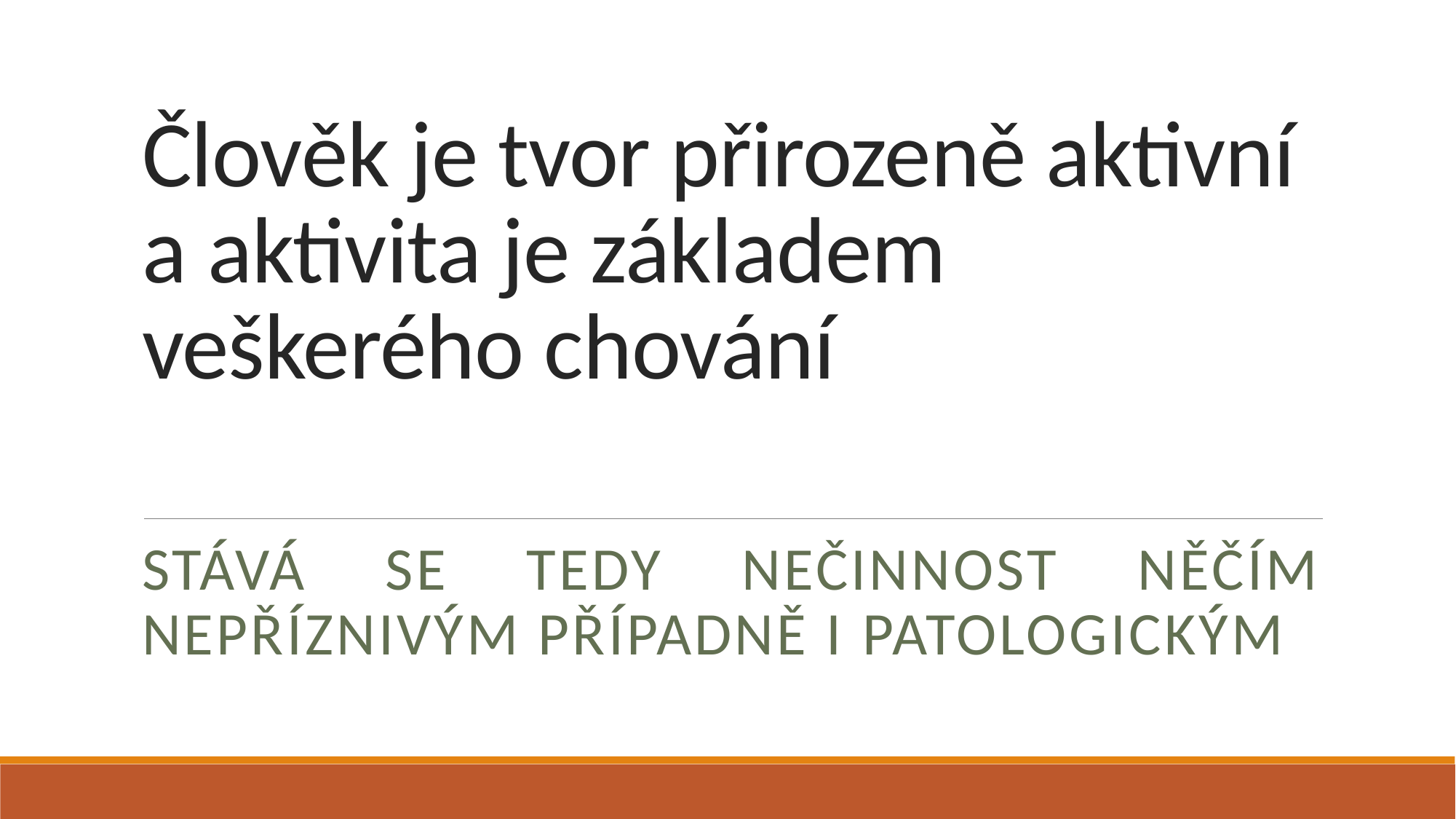

# Člověk je tvor přirozeně aktivní a aktivita je základem veškerého chování
stává se tedy nečinnost něčím nepříznivým případně i patologickým